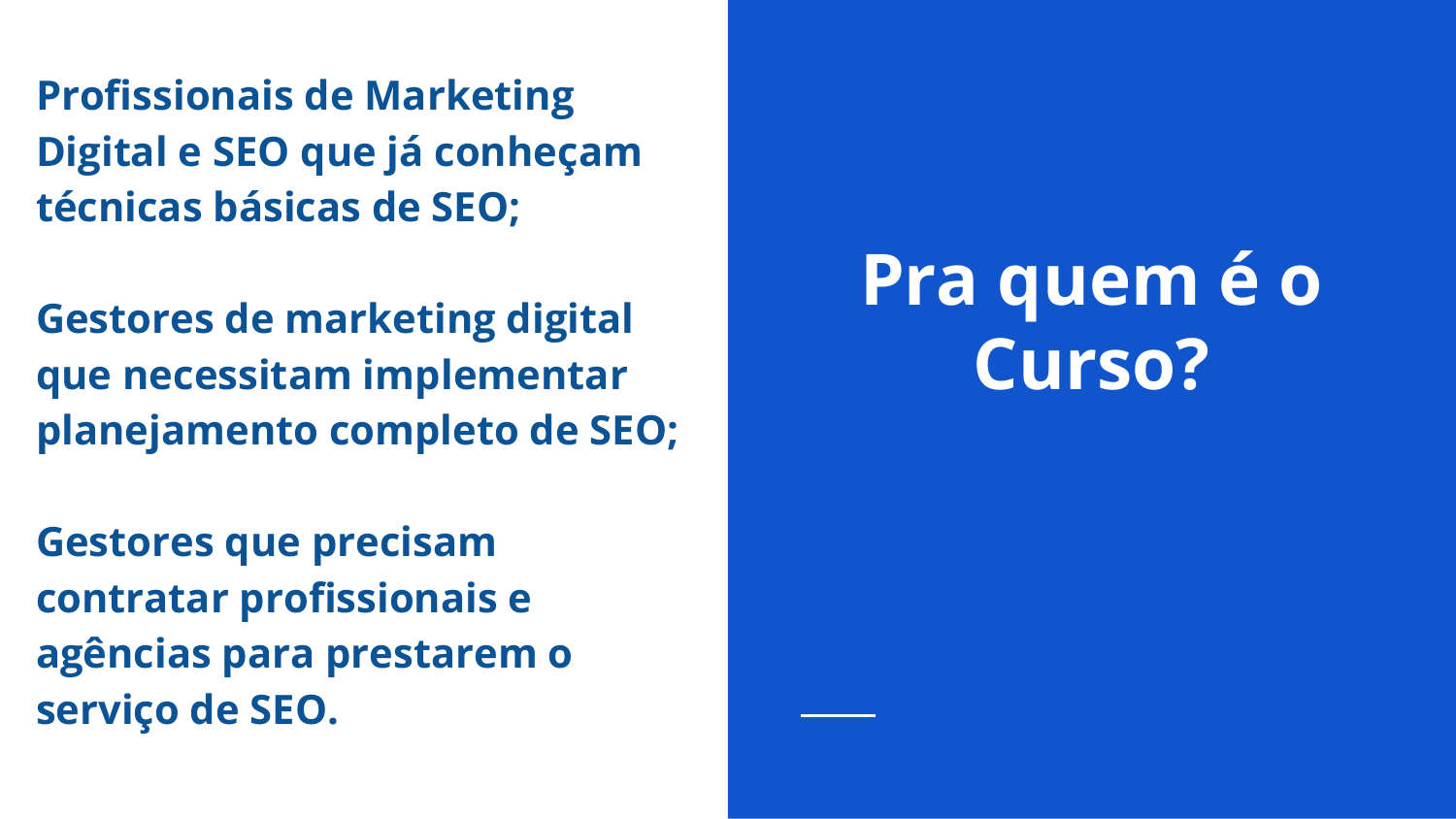

Profissionais de Marketing Digital e SEO que já conheçam técnicas básicas de SEO;

Gestores de marketing digital que necessitam implementar planejamento completo de SEO;

Gestores que precisam contratar profissionais e agências para prestarem o serviço de SEO.

# Pra quem é o Curso?